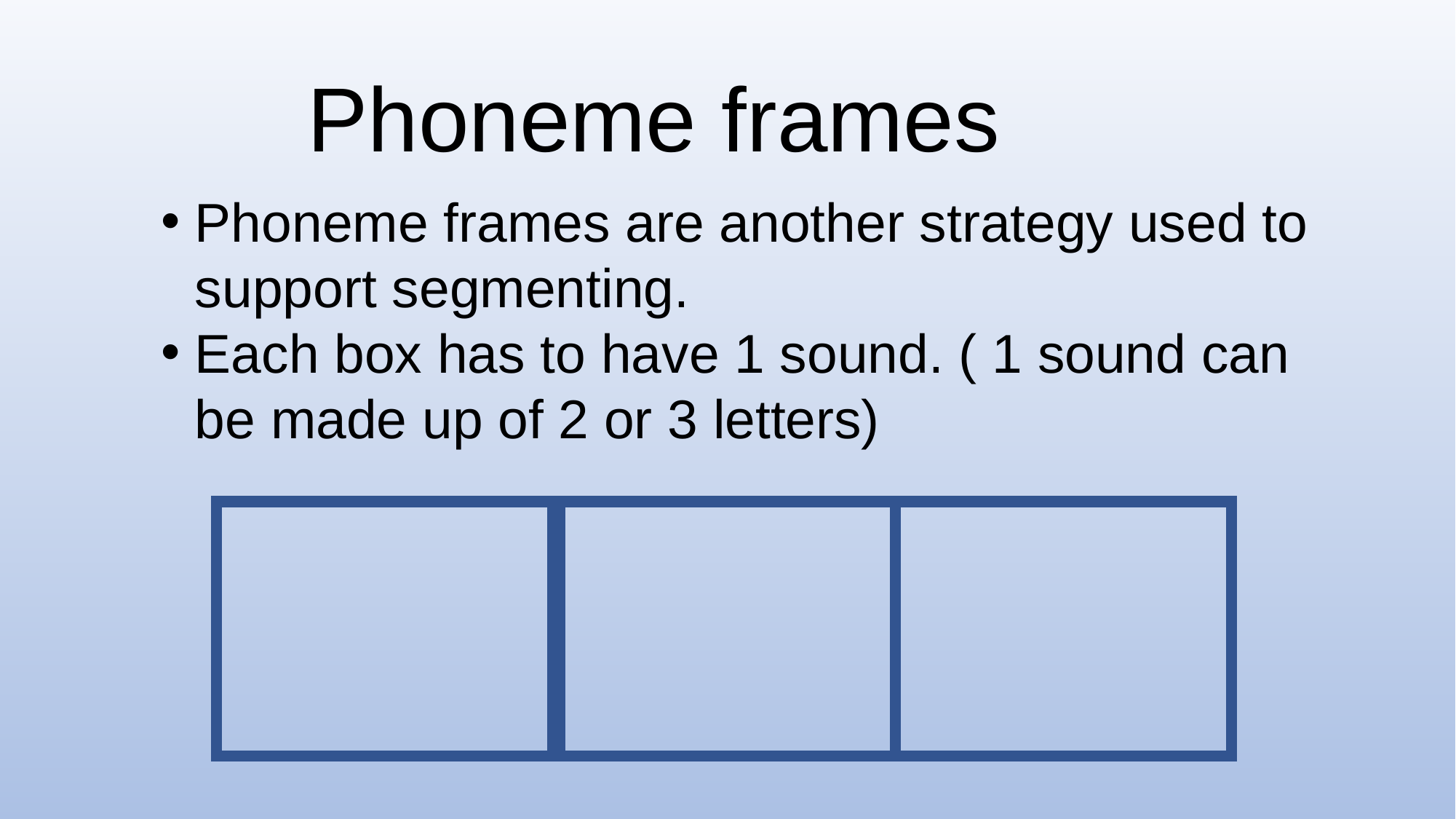

#
Phoneme frames

Phoneme frames are another strategy used to support segmenting.
Each box has to have 1 sound. ( 1 sound can be made up of 2 or 3 letters)